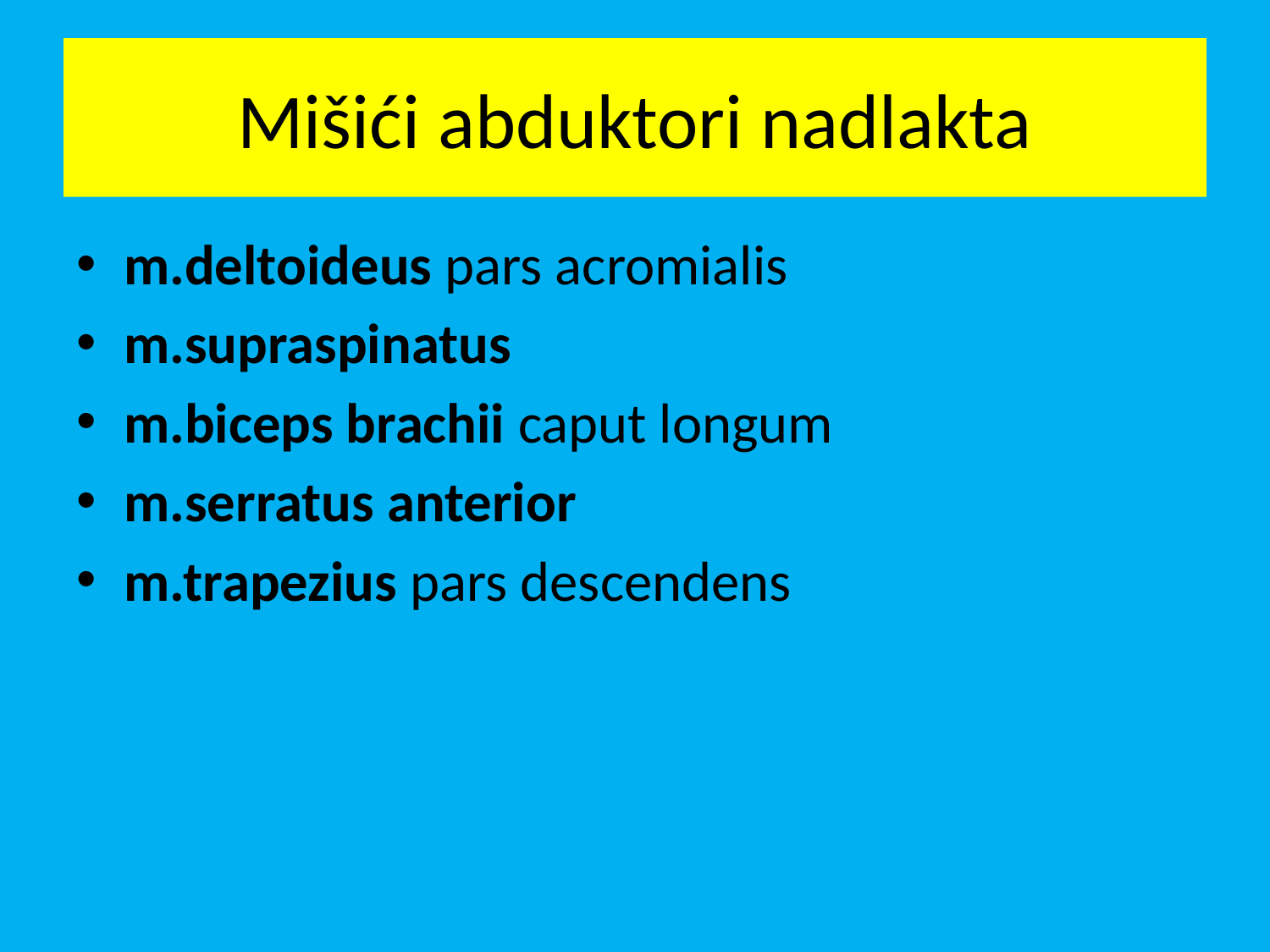

# Mišići abduktori nadlakta
m.deltoideus pars acromialis
m.supraspinatus
m.biceps brachii caput longum
m.serratus anterior
m.trapezius pars descendens